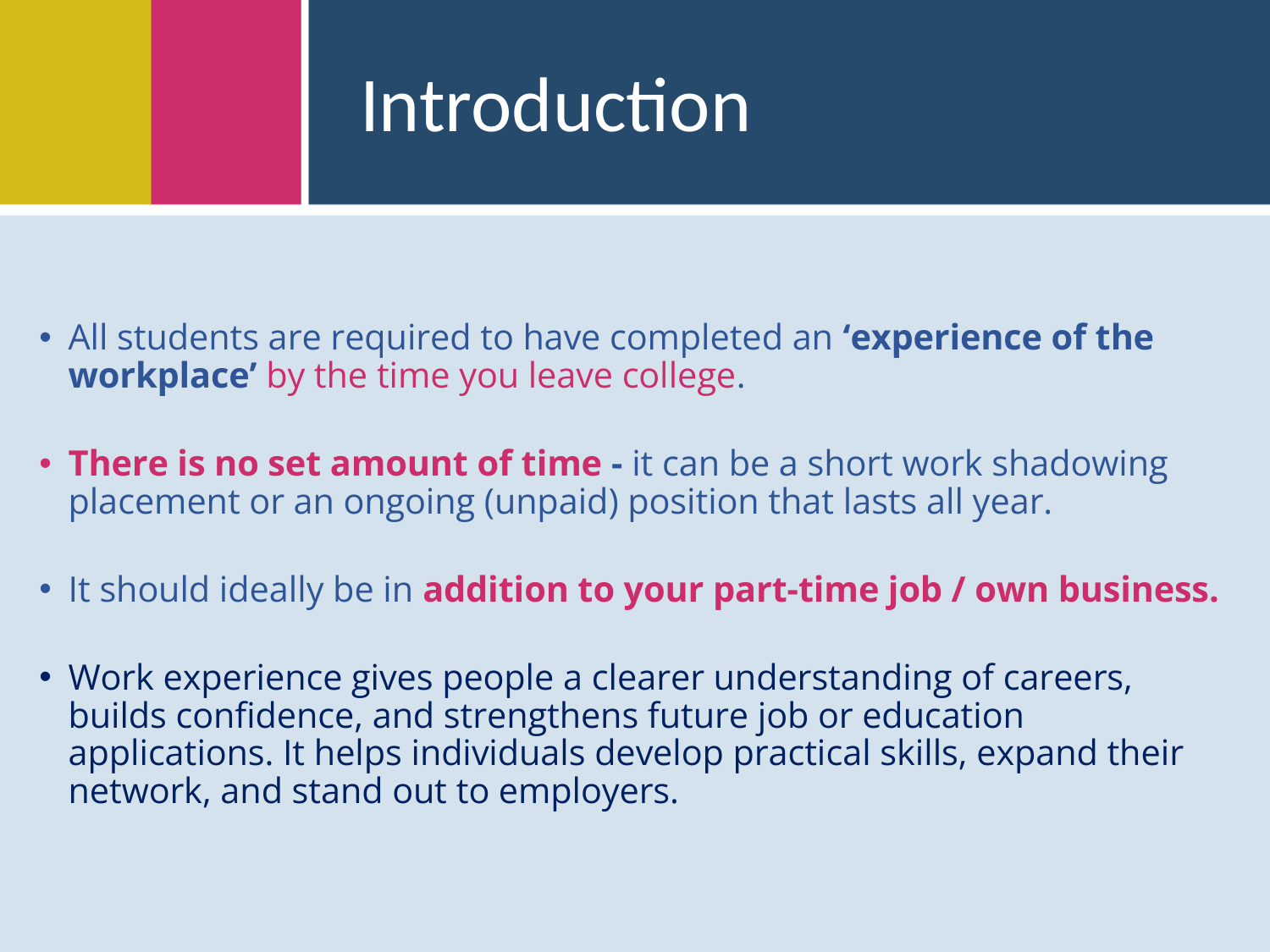

# Introduction

All students are required to have completed an ‘experience of the workplace’ by the time you leave college.
There is no set amount of time - it can be a short work shadowing placement or an ongoing (unpaid) position that lasts all year.
It should ideally be in addition to your part-time job / own business.
Work experience gives people a clearer understanding of careers, builds confidence, and strengthens future job or education applications. It helps individuals develop practical skills, expand their network, and stand out to employers.